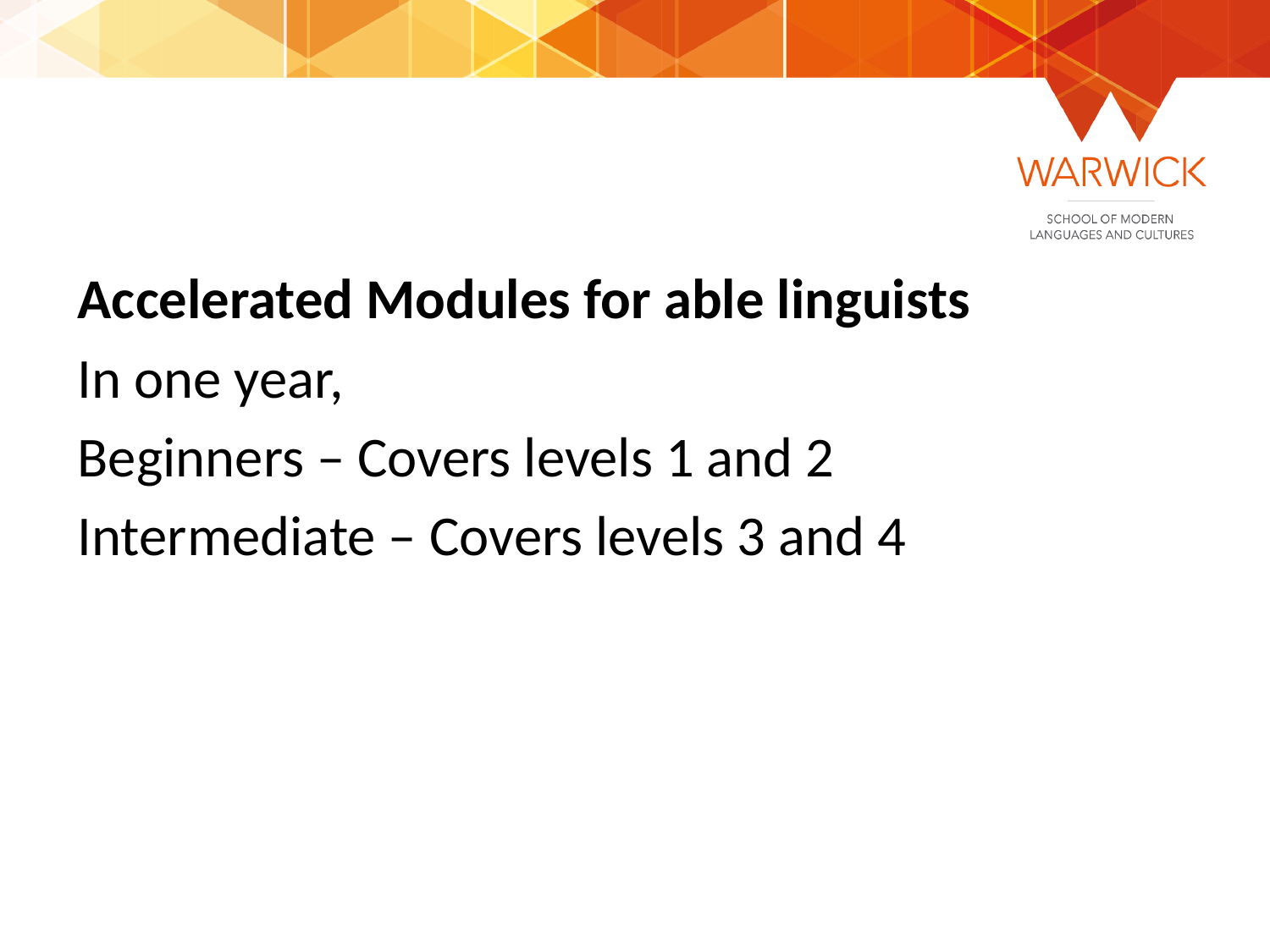

Accelerated Modules for able linguists
In one year,
Beginners – Covers levels 1 and 2
Intermediate – Covers levels 3 and 4